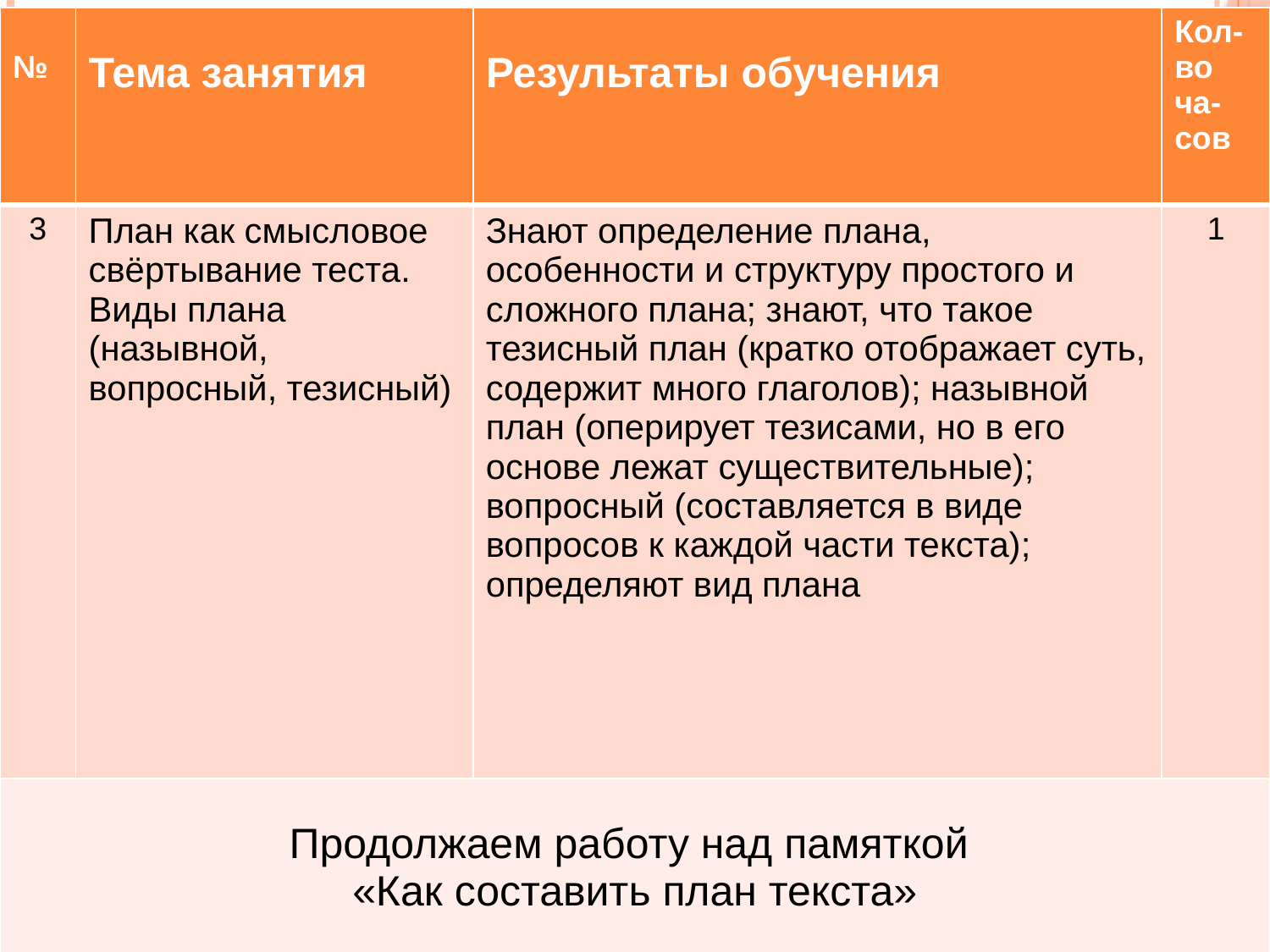

| № | Тема занятия | Результаты обучения | Кол-во ча- сов |
| --- | --- | --- | --- |
| 3 | План как смысловое свёртывание теста. Виды плана (назывной, вопросный, тезисный) | Знают определение плана, особенности и структуру простого и сложного плана; знают, что такое тезисный план (кратко отображает суть, содержит много глаголов); назывной план (оперирует тезисами, но в его основе лежат существительные); вопросный (составляется в виде вопросов к каждой части текста); определяют вид плана | 1 |
| Продолжаем работу над памяткой «Как составить план текста» |  |  |  |